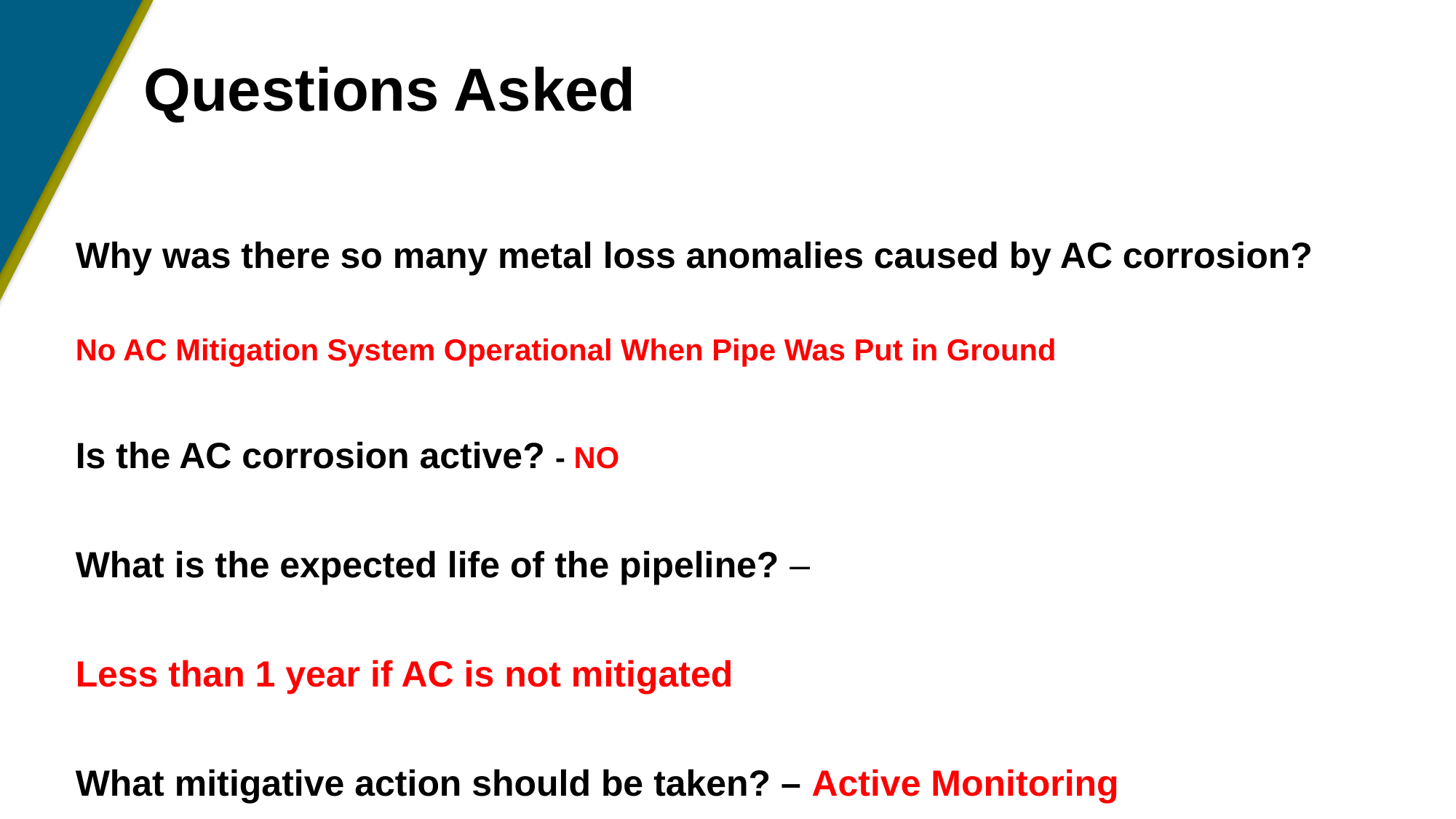

# Questions Asked
Why was there so many metal loss anomalies caused by AC corrosion?
No AC Mitigation System Operational When Pipe Was Put in Ground
Is the AC corrosion active? - NO
What is the expected life of the pipeline? –
Less than 1 year if AC is not mitigated
What mitigative action should be taken? – Active Monitoring